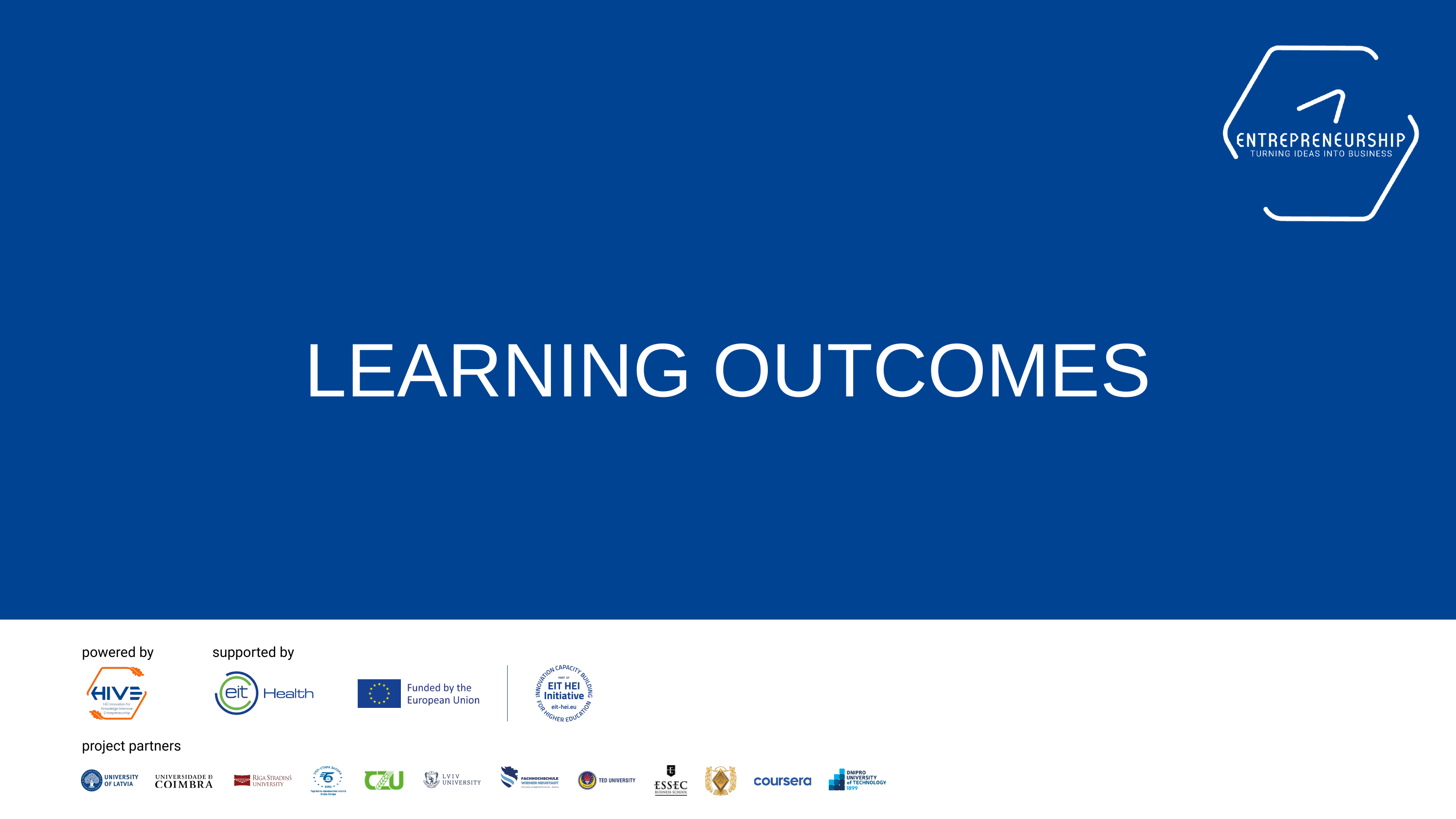

LEARNING OUTCOMES

powered by
supported by

project partners